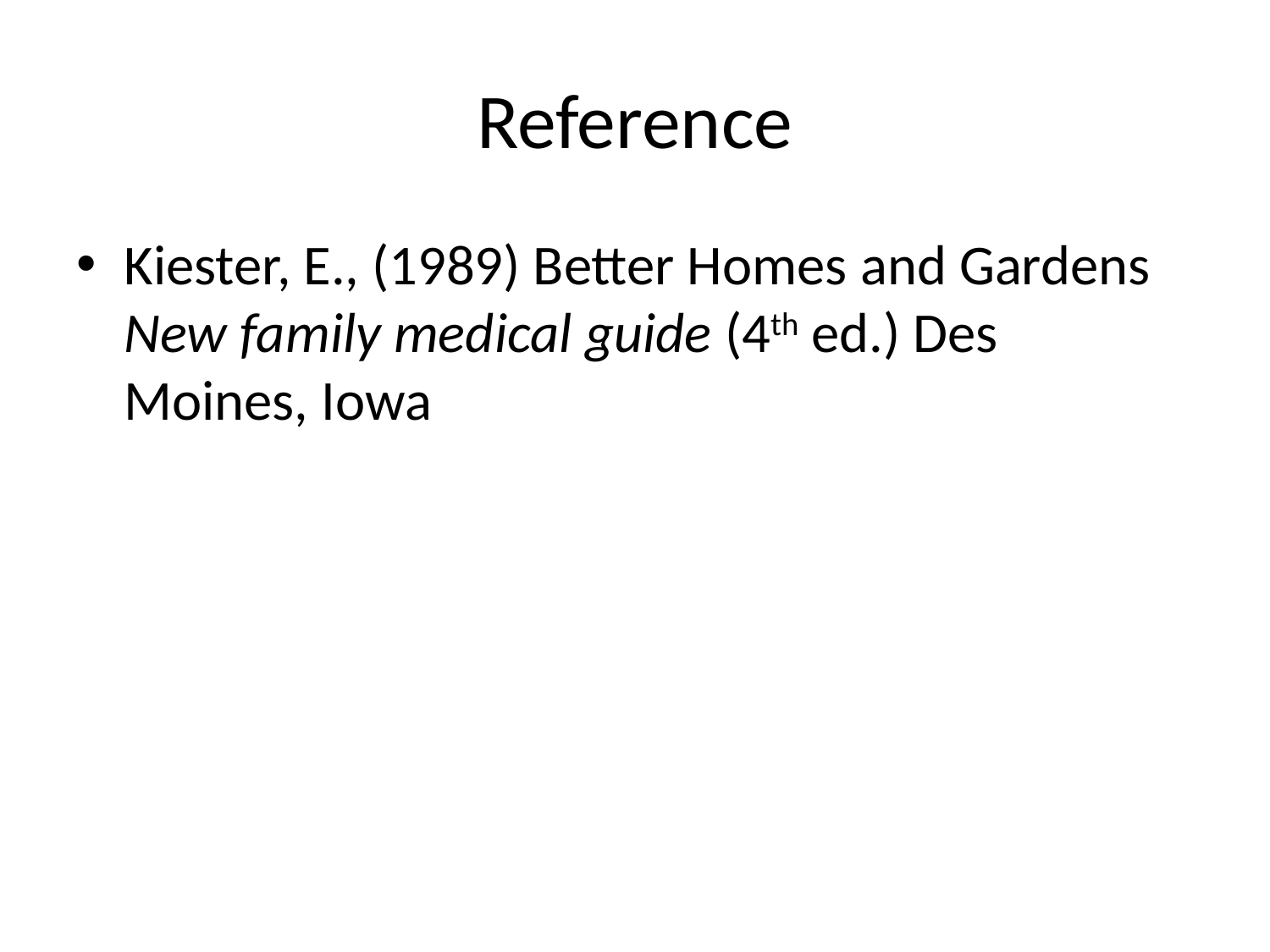

# Reference
Kiester, E., (1989) Better Homes and Gardens New family medical guide (4th ed.) Des Moines, Iowa